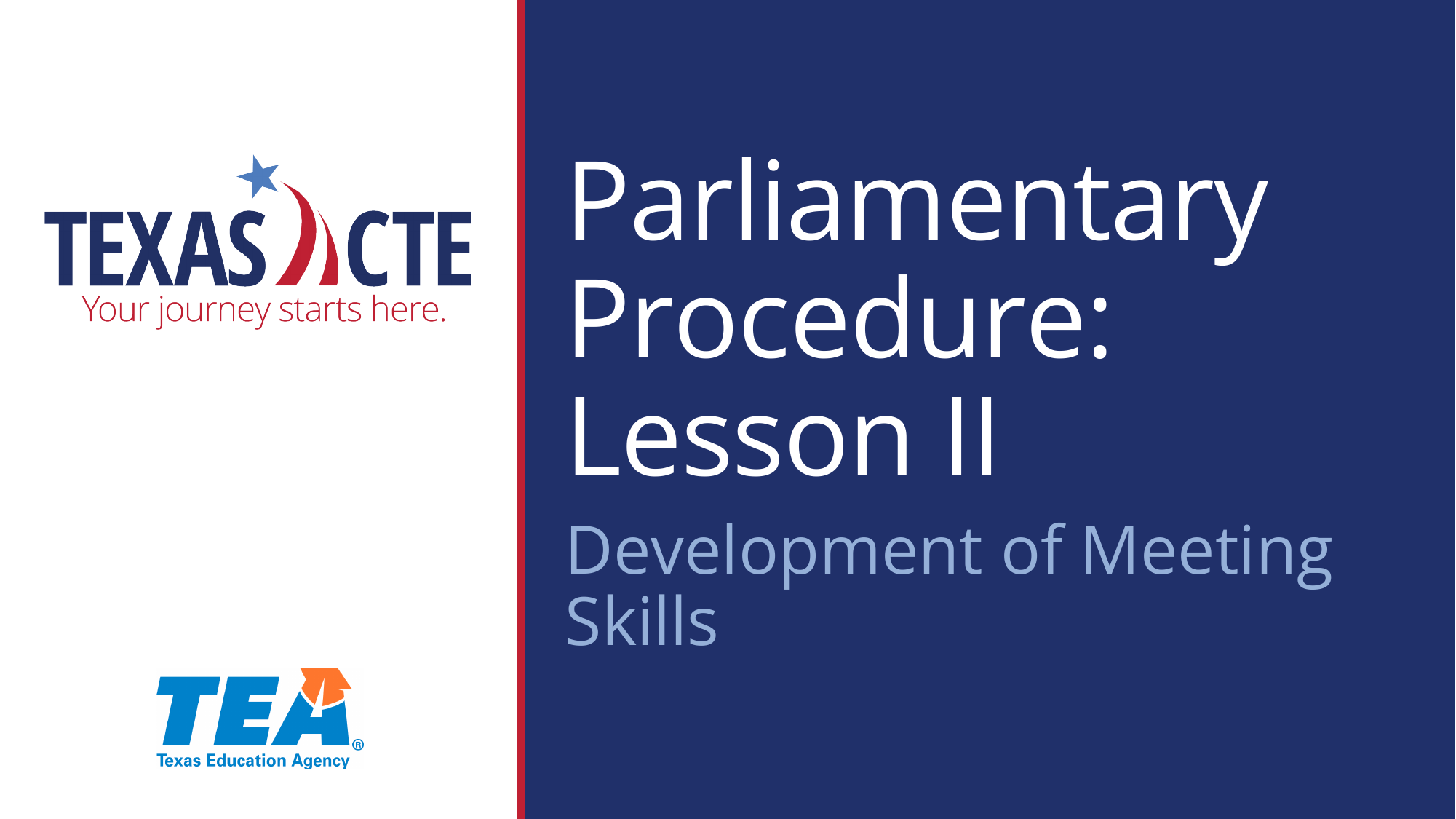

Parliamentary Procedure:
Lesson II
Development of Meeting Skills